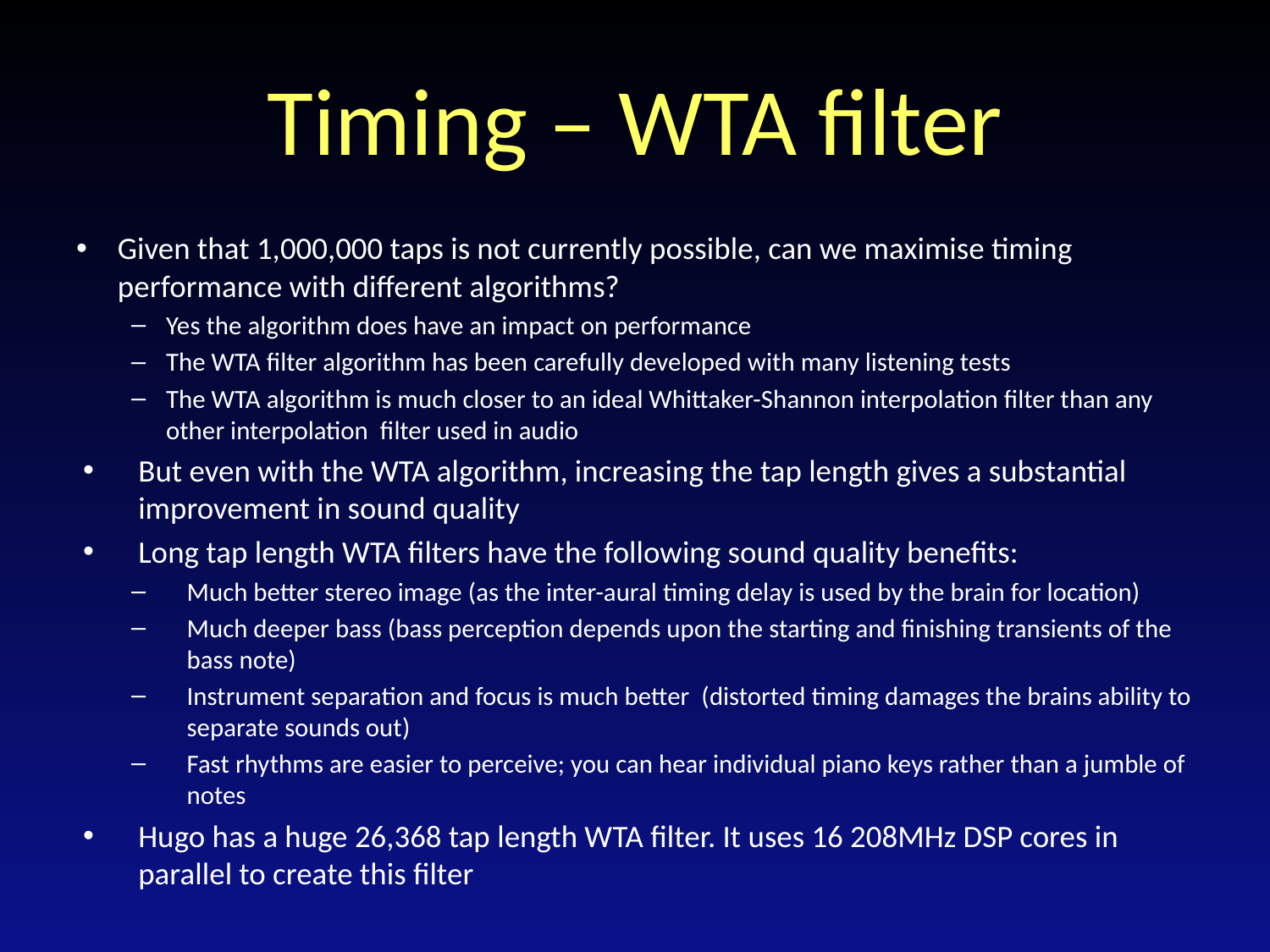

# Timing – WTA filter
Given that 1,000,000 taps is not currently possible, can we maximise timing performance with different algorithms?
Yes the algorithm does have an impact on performance
The WTA filter algorithm has been carefully developed with many listening tests
The WTA algorithm is much closer to an ideal Whittaker-Shannon interpolation filter than any other interpolation  filter used in audio
But even with the WTA algorithm, increasing the tap length gives a substantial improvement in sound quality
Long tap length WTA filters have the following sound quality benefits:
Much better stereo image (as the inter-aural timing delay is used by the brain for location)
Much deeper bass (bass perception depends upon the starting and finishing transients of the bass note)
Instrument separation and focus is much better  (distorted timing damages the brains ability to separate sounds out)
Fast rhythms are easier to perceive; you can hear individual piano keys rather than a jumble of notes
Hugo has a huge 26,368 tap length WTA filter. It uses 16 208MHz DSP cores in parallel to create this filter